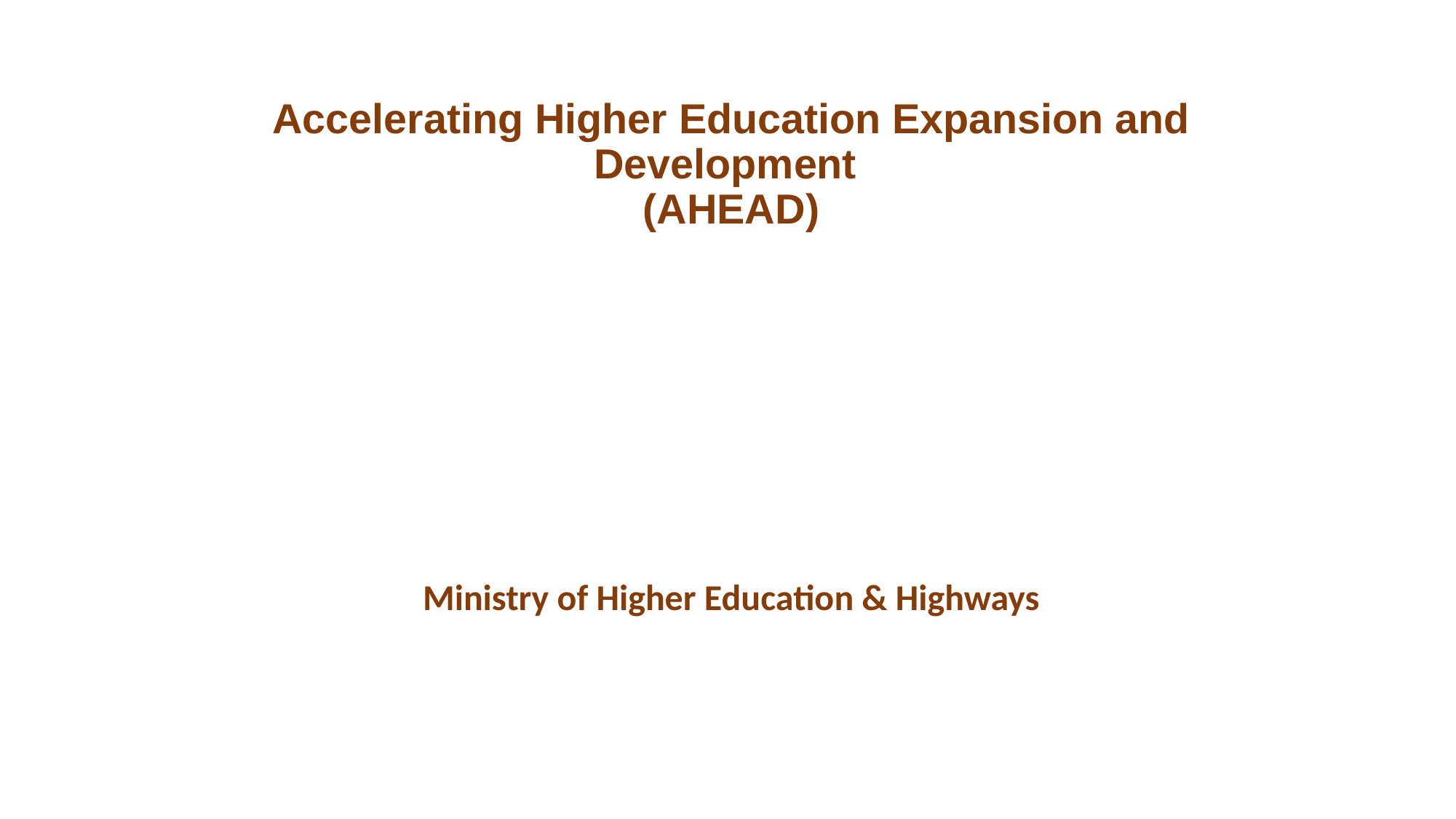

# Accelerating Higher Education Expansion and Development (AHEAD)
Ministry of Higher Education & Highways